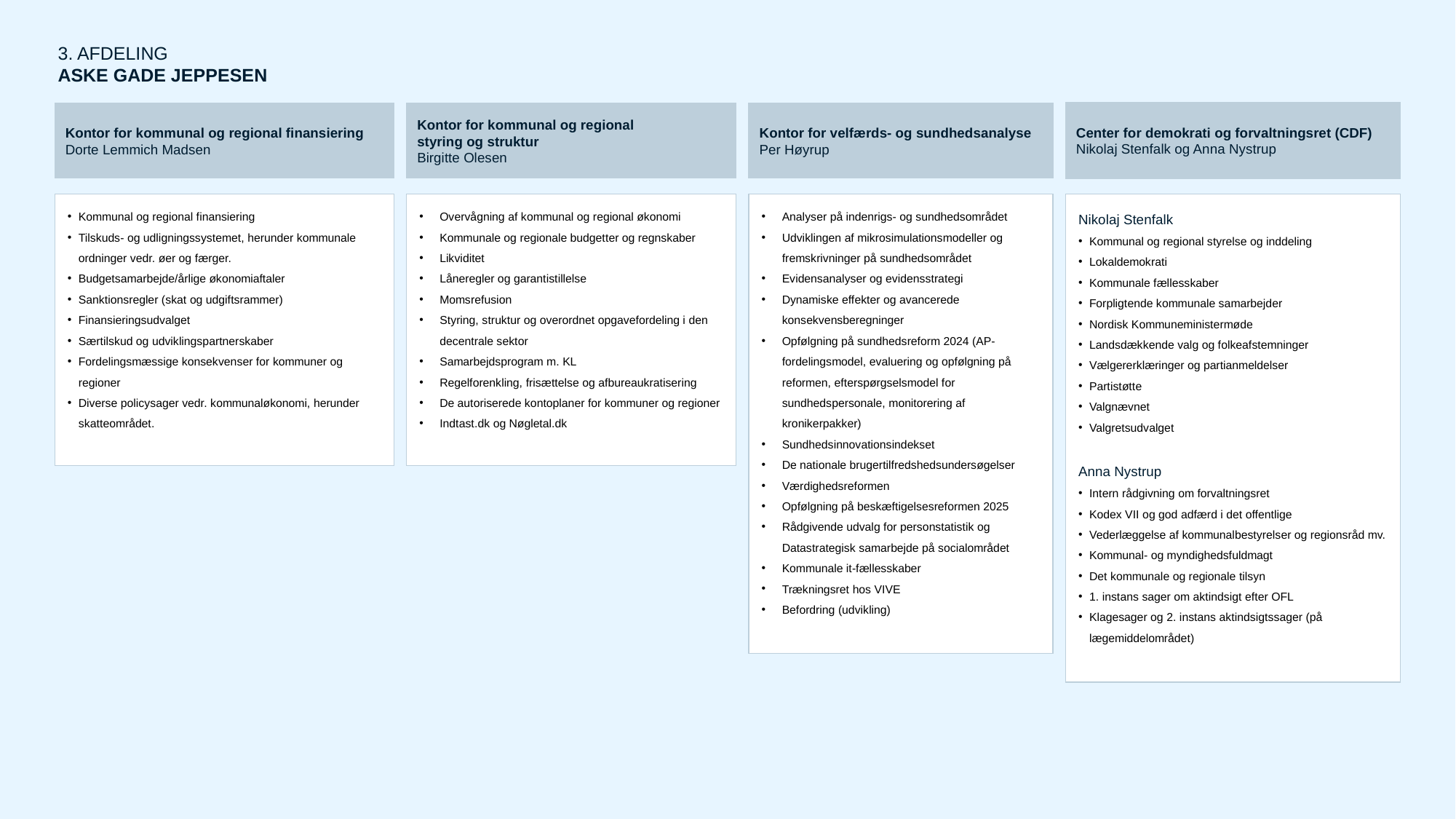

3. AFDELING
ASKE GADE JEPPESEN

Center for demokrati og forvaltningsret (CDF)
Nikolaj Stenfalk og Anna Nystrup
Kontor for kommunal og regional finansiering
Dorte Lemmich Madsen
Kommunal og regional finansiering
Tilskuds- og udligningssystemet, herunder kommunale ordninger vedr. øer og færger.
Budgetsamarbejde/årlige økonomiaftaler
Sanktionsregler (skat og udgiftsrammer)
Finansieringsudvalget
Særtilskud og udviklingspartnerskaber
Fordelingsmæssige konsekvenser for kommuner og regioner
Diverse policysager vedr. kommunaløkonomi, herunder skatteområdet.

Kontor for kommunal og regional
styring og struktur
Birgitte Olesen
Overvågning af kommunal og regional økonomi
Kommunale og regionale budgetter og regnskaber
Likviditet
Låneregler og garantistillelse
Momsrefusion
Styring, struktur og overordnet opgavefordeling i den decentrale sektor
Samarbejdsprogram m. KL
Regelforenkling, frisættelse og afbureaukratisering
De autoriserede kontoplaner for kommuner og regioner
Indtast.dk og Nøgletal.dk

Kontor for velfærds- og sundhedsanalyse
Per Høyrup
Nikolaj Stenfalk
Kommunal og regional styrelse og inddeling
Lokaldemokrati
Kommunale fællesskaber
Forpligtende kommunale samarbejder
Nordisk Kommuneministermøde
Landsdækkende valg og folkeafstemninger
Vælgererklæringer og partianmeldelser
Partistøtte
Valgnævnet
Valgretsudvalget

Anna Nystrup
Intern rådgivning om forvaltningsret
Kodex VII og god adfærd i det offentlige
Vederlæggelse af kommunalbestyrelser og regionsråd mv.
Kommunal- og myndighedsfuldmagt
Det kommunale og regionale tilsyn
1. instans sager om aktindsigt efter OFL
Klagesager og 2. instans aktindsigtssager (på lægemiddelområdet)
Analyser på indenrigs- og sundhedsområdet
Udviklingen af mikrosimulationsmodeller og fremskrivninger på sundhedsområdet
Evidensanalyser og evidensstrategi
Dynamiske effekter og avancerede konsekvensberegninger
Opfølgning på sundhedsreform 2024 (AP-fordelingsmodel, evaluering og opfølgning på reformen, efterspørgselsmodel for sundhedspersonale, monitorering af kronikerpakker)
Sundhedsinnovationsindekset
De nationale brugertilfredshedsundersøgelser
Værdighedsreformen
Opfølgning på beskæftigelsesreformen 2025
Rådgivende udvalg for personstatistik og Datastrategisk samarbejde på socialområdet
Kommunale it-fællesskaber
Trækningsret hos VIVE
Befordring (udvikling)